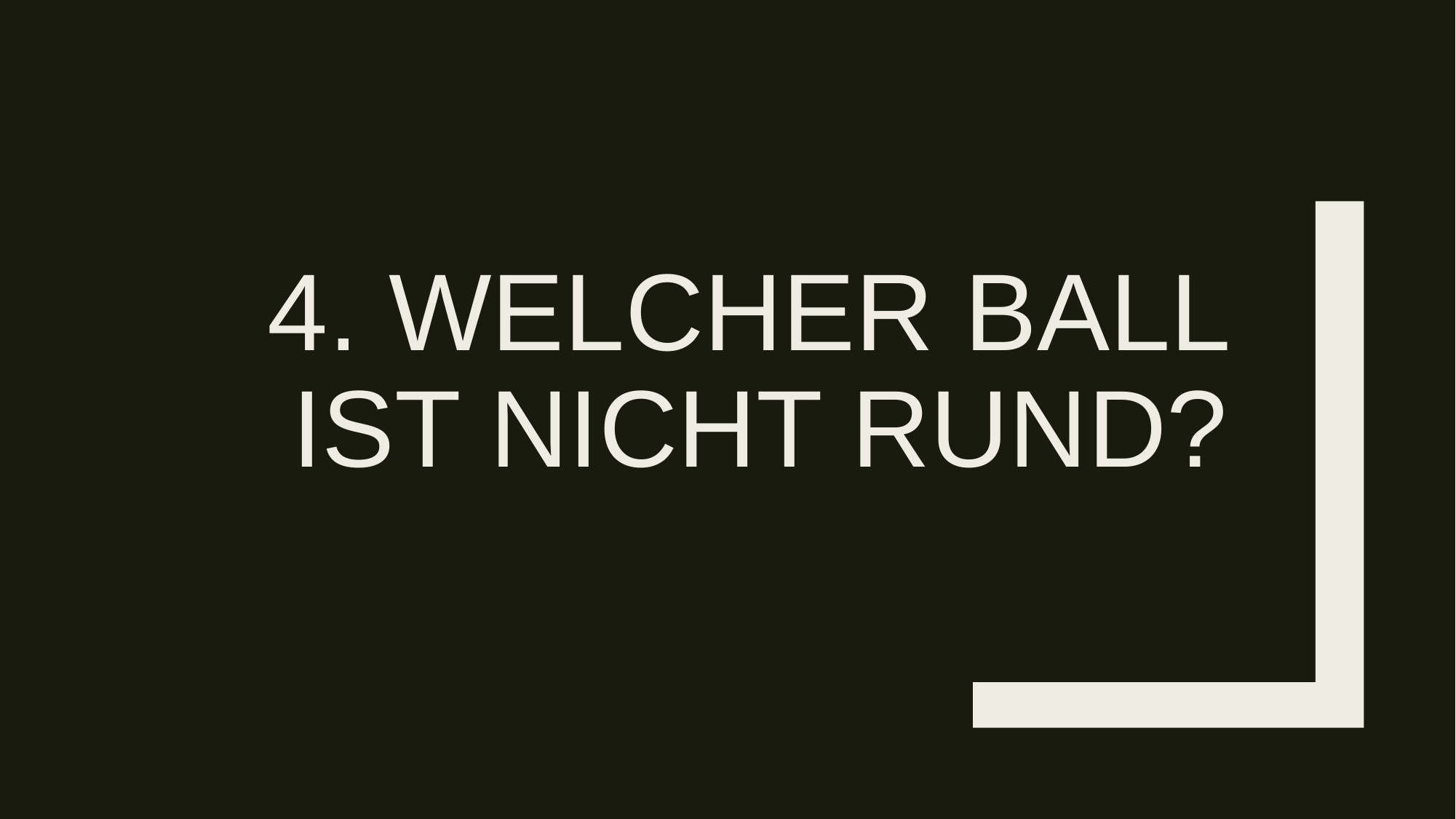

# 4. Welcher Ball ist nicht rund?